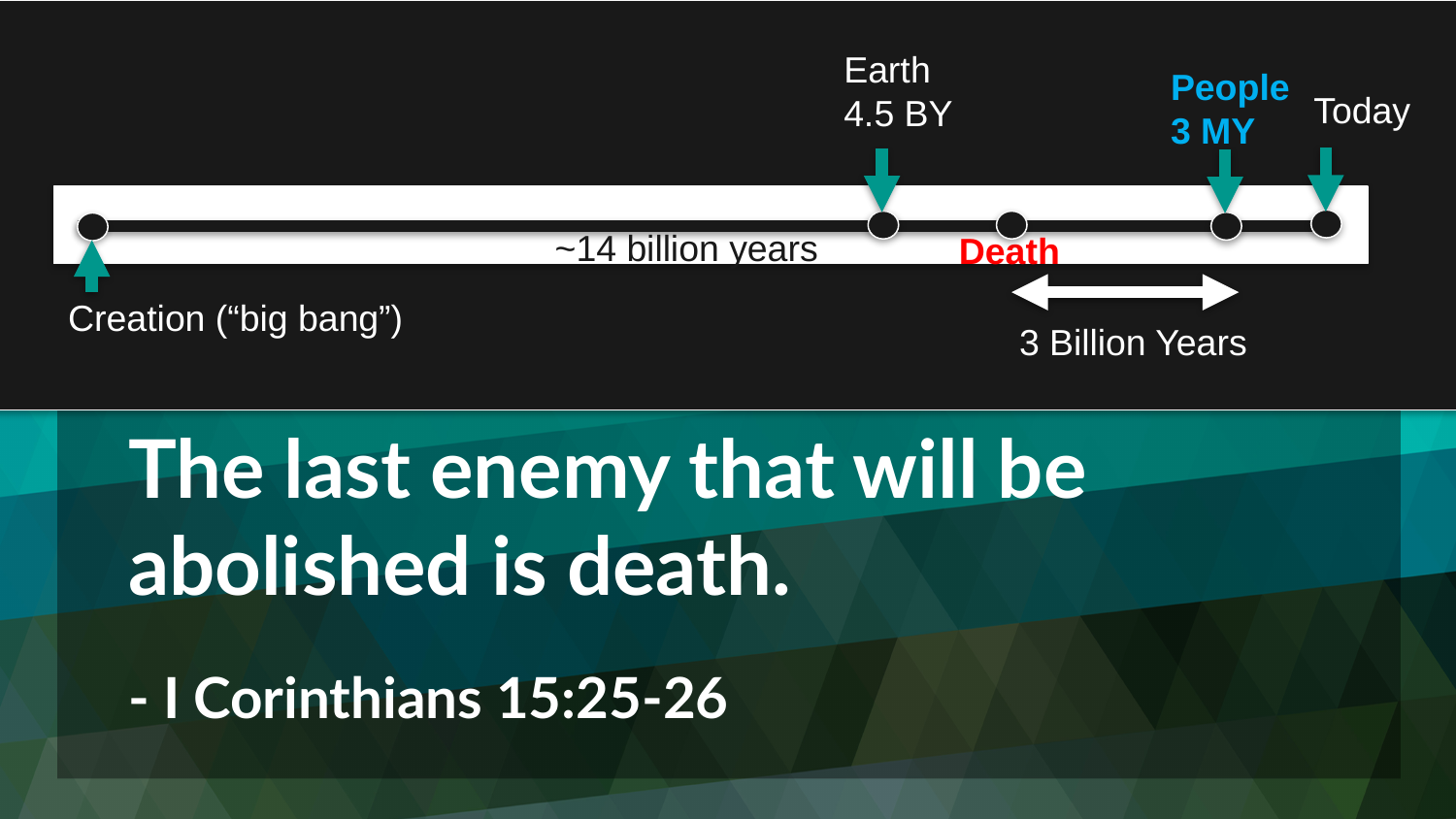

Earth
4.5 BY
People
3 MY
Today

~14 billion years
Death
Creation (“big bang”)
3 Billion Years
For He must reign until He has put all His enemies under His feet.
The last enemy that will be abolished is death.
- I Corinthians 15:25-26